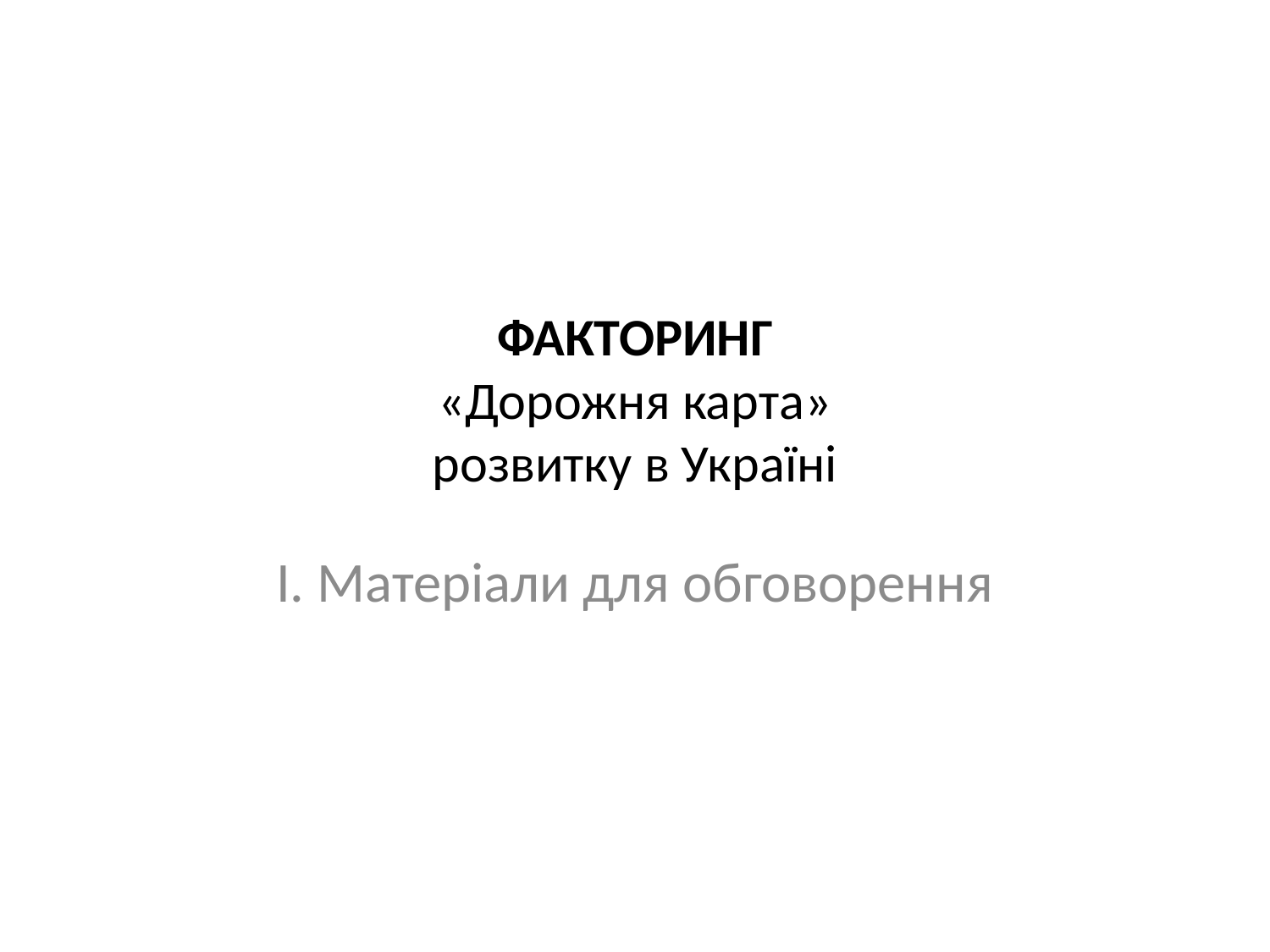

# ФАКТОРИНГ «Дорожня карта» розвитку в Україні
І. Матеріали для обговорення